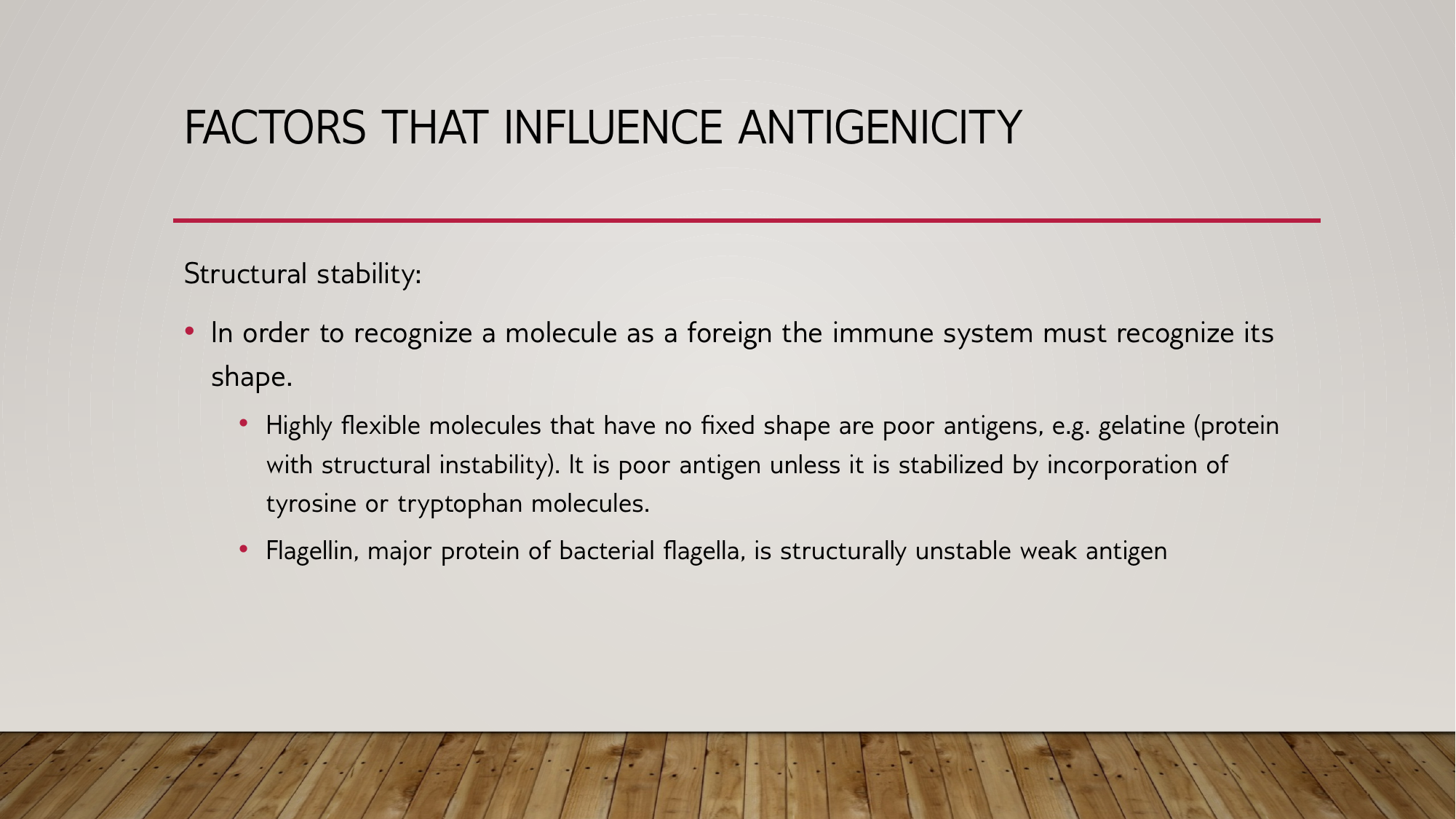

# Factors that influence antigenicity
Structural stability:
In order to recognize a molecule as a foreign the immune system must recognize its shape.
Highly flexible molecules that have no fixed shape are poor antigens, e.g. gelatine (protein with structural instability). It is poor antigen unless it is stabilized by incorporation of tyrosine or tryptophan molecules.
Flagellin, major protein of bacterial flagella, is structurally unstable weak antigen